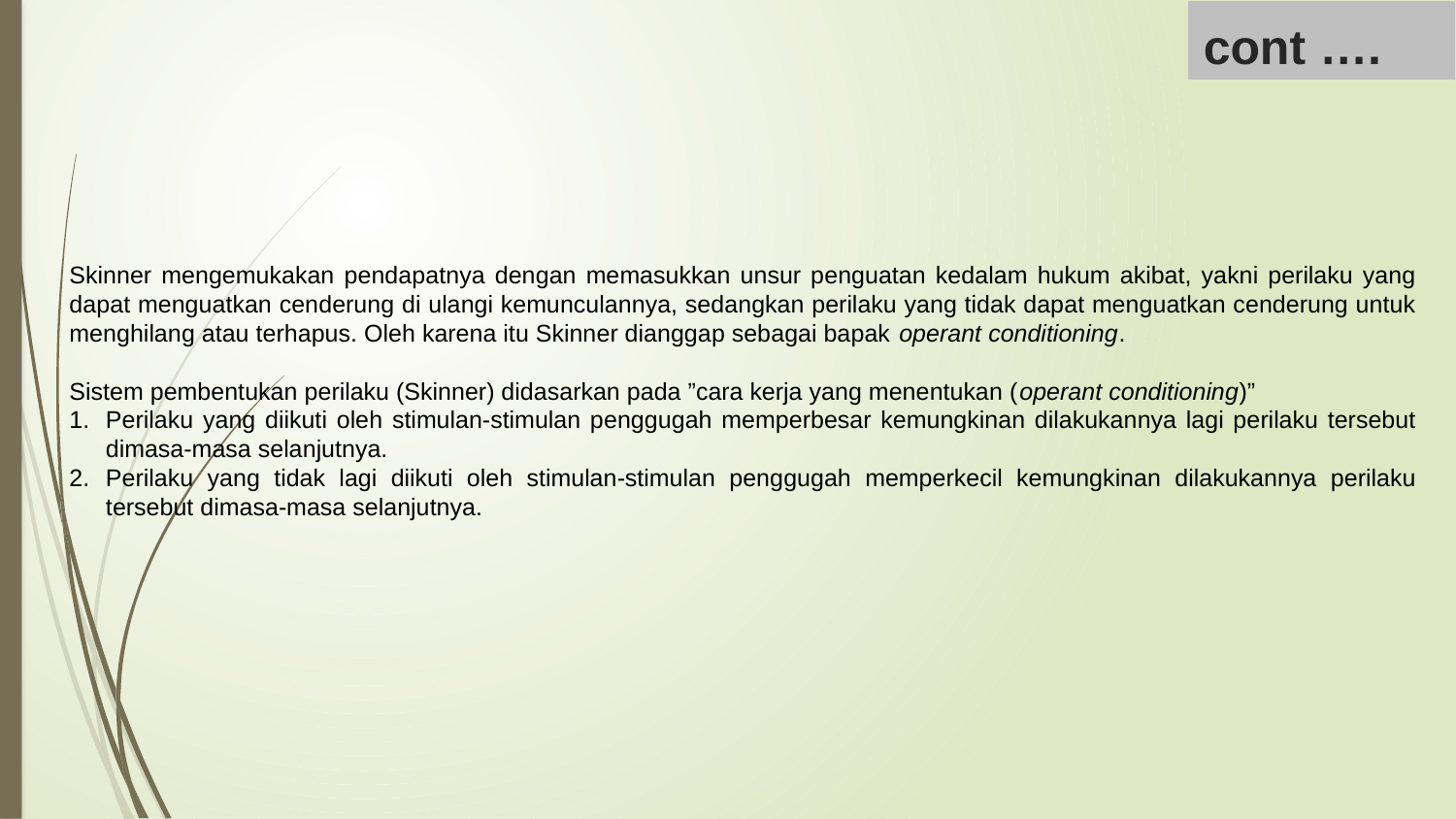

# cont ….
Skinner mengemukakan pendapatnya dengan memasukkan unsur penguatan kedalam hukum akibat, yakni perilaku yang dapat menguatkan cenderung di ulangi kemunculannya, sedangkan perilaku yang tidak dapat menguatkan cenderung untuk menghilang atau terhapus. Oleh karena itu Skinner dianggap sebagai bapak operant conditioning.

Sistem pembentukan perilaku (Skinner) didasarkan pada ”cara kerja yang menentukan (operant conditioning)”
Perilaku yang diikuti oleh stimulan-stimulan penggugah memperbesar kemungkinan dilakukannya lagi perilaku tersebut dimasa-masa selanjutnya.
Perilaku yang tidak lagi diikuti oleh stimulan-stimulan penggugah memperkecil kemungkinan dilakukannya perilaku tersebut dimasa-masa selanjutnya.